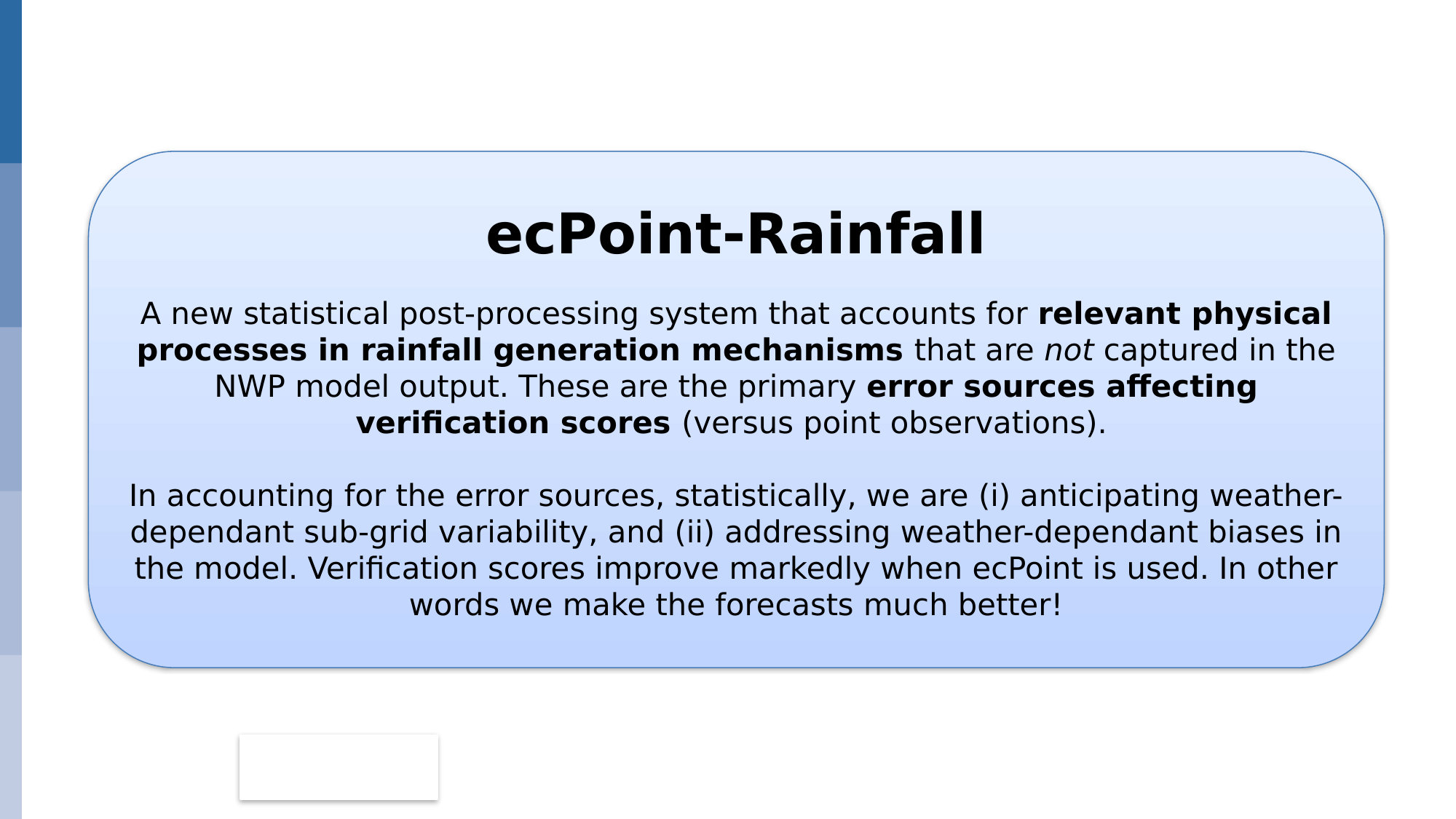

ecPoint-Rainfall

A new statistical post-processing system that accounts for relevant physical processes in rainfall generation mechanisms that are not captured in the NWP model output. These are the primary error sources affecting verification scores (versus point observations).

In accounting for the error sources, statistically, we are (i) anticipating weather-dependant sub-grid variability, and (ii) addressing weather-dependant biases in the model. Verification scores improve markedly when ecPoint is used. In other words we make the forecasts much better!